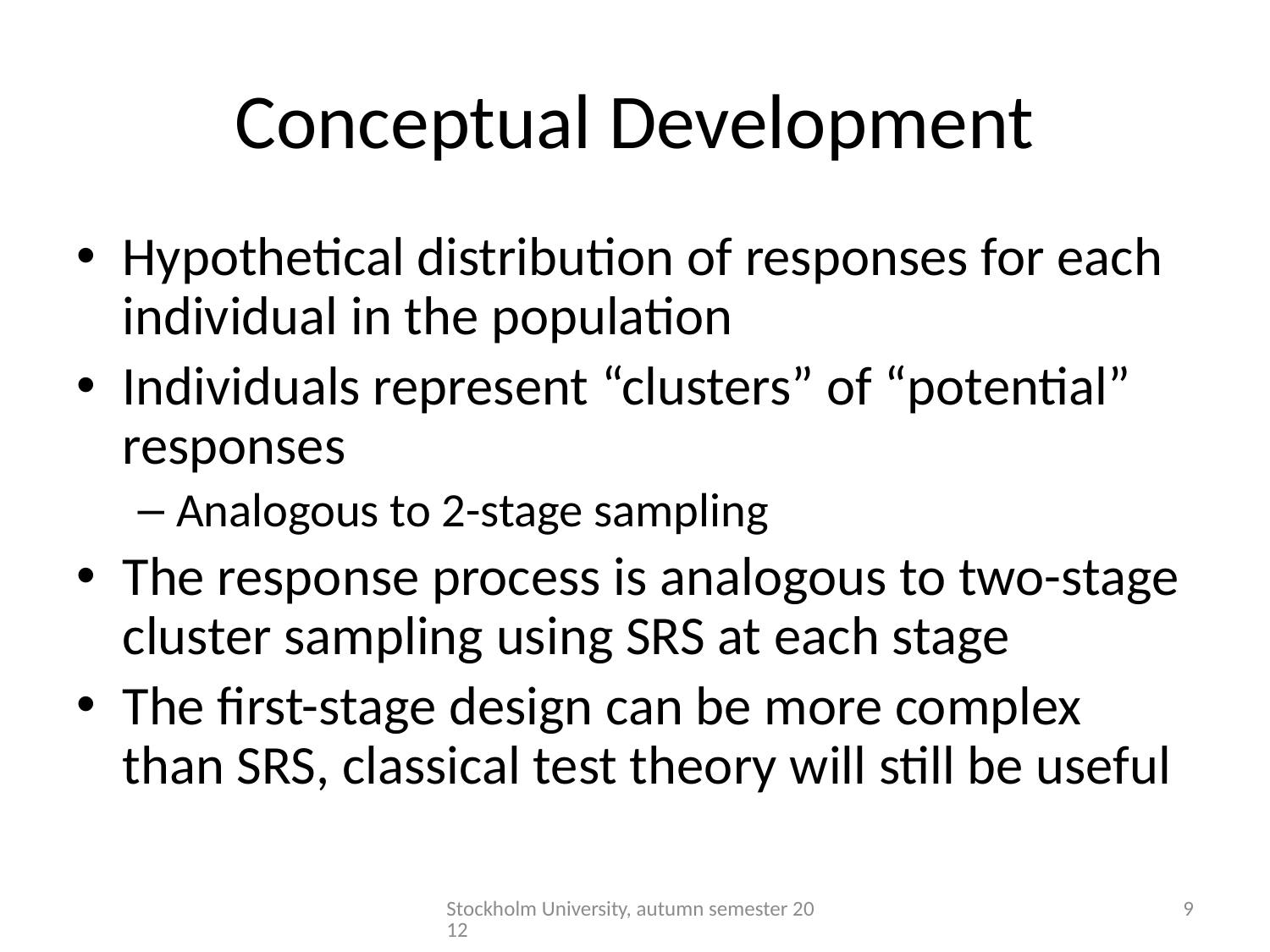

# Conceptual Development
Hypothetical distribution of responses for each individual in the population
Individuals represent “clusters” of “potential” responses
Analogous to 2-stage sampling
The response process is analogous to two-stage cluster sampling using SRS at each stage
The first-stage design can be more complex than SRS, classical test theory will still be useful

Stockholm University, autumn semester 2012
9